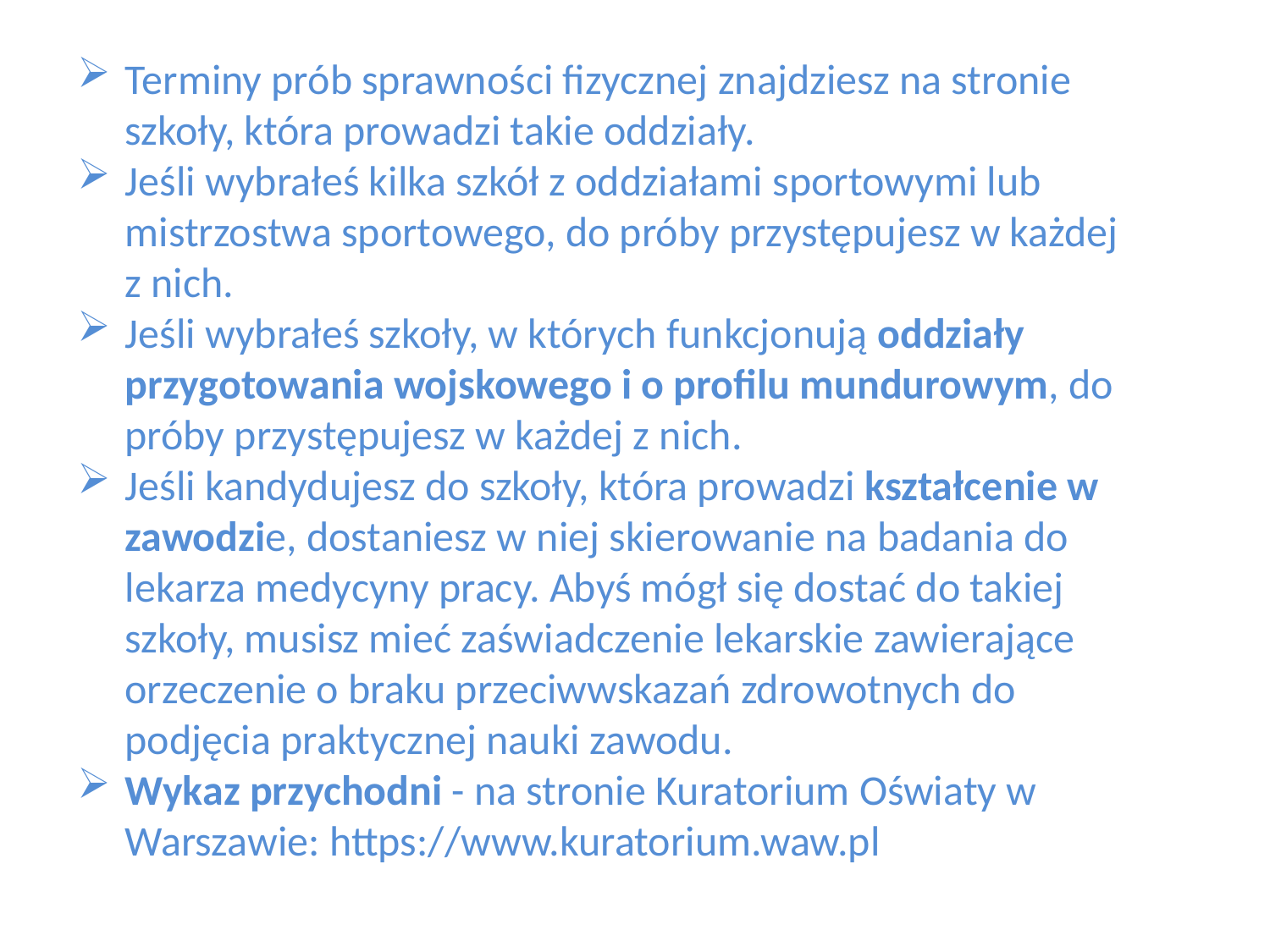

Terminy prób sprawności fizycznej znajdziesz na stronie szkoły, która prowadzi takie oddziały.
Jeśli wybrałeś kilka szkół z oddziałami sportowymi lub mistrzostwa sportowego, do próby przystępujesz w każdej z nich.
Jeśli wybrałeś szkoły, w których funkcjonują oddziały przygotowania wojskowego i o profilu mundurowym, do próby przystępujesz w każdej z nich.
Jeśli kandydujesz do szkoły, która prowadzi kształcenie w zawodzie, dostaniesz w niej skierowanie na badania do lekarza medycyny pracy. Abyś mógł się dostać do takiej szkoły, musisz mieć zaświadczenie lekarskie zawierające orzeczenie o braku przeciwwskazań zdrowotnych do podjęcia praktycznej nauki zawodu.
Wykaz przychodni - na stronie Kuratorium Oświaty w Warszawie: https://www.kuratorium.waw.pl